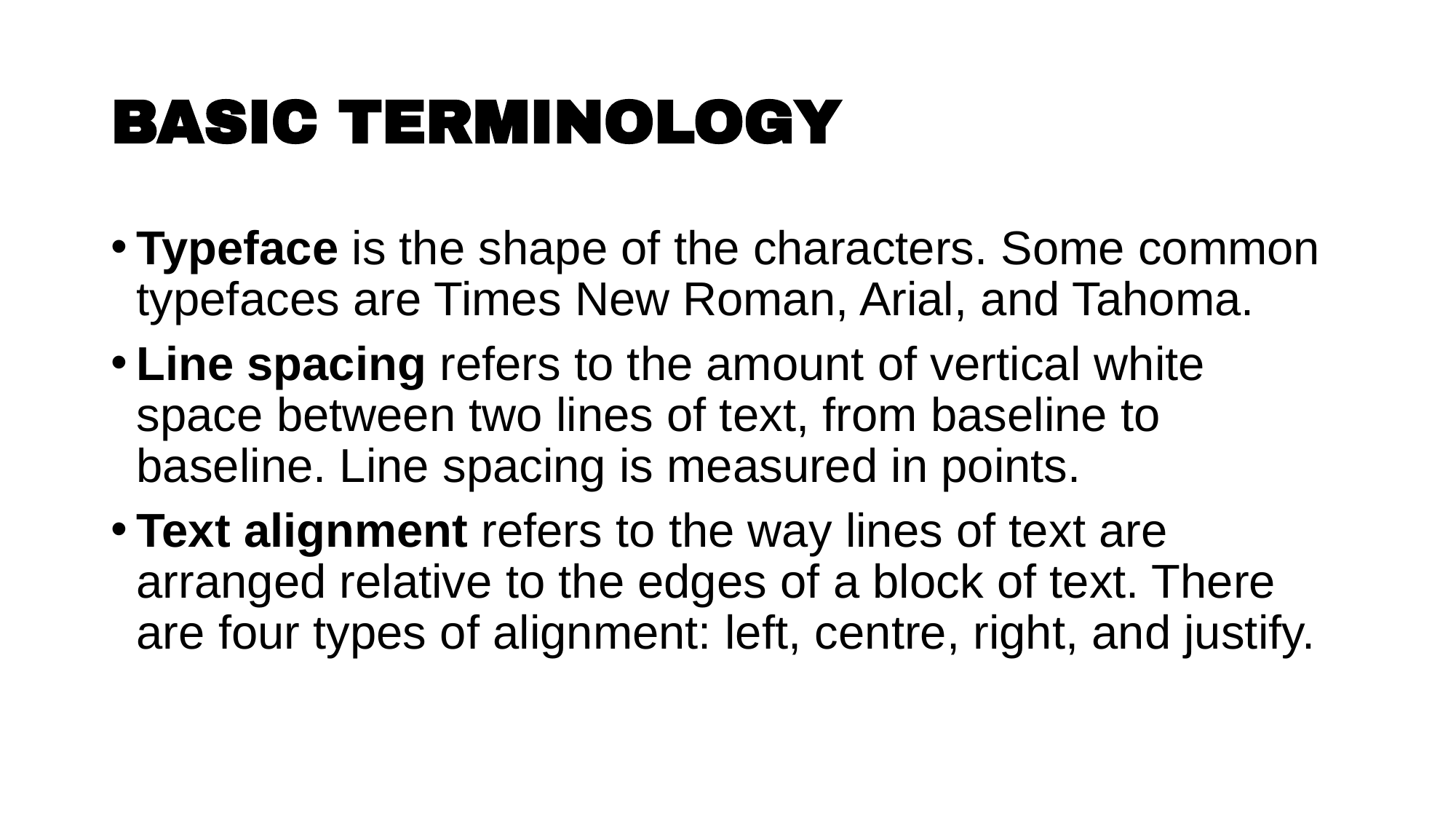

# BASIC TERMINOLOGY
Typeface is the shape of the characters. Some common typefaces are Times New Roman, Arial, and Tahoma.
Line spacing refers to the amount of vertical white space between two lines of text, from baseline to baseline. Line spacing is measured in points.
Text alignment refers to the way lines of text are arranged relative to the edges of a block of text. There are four types of alignment: left, centre, right, and justify.